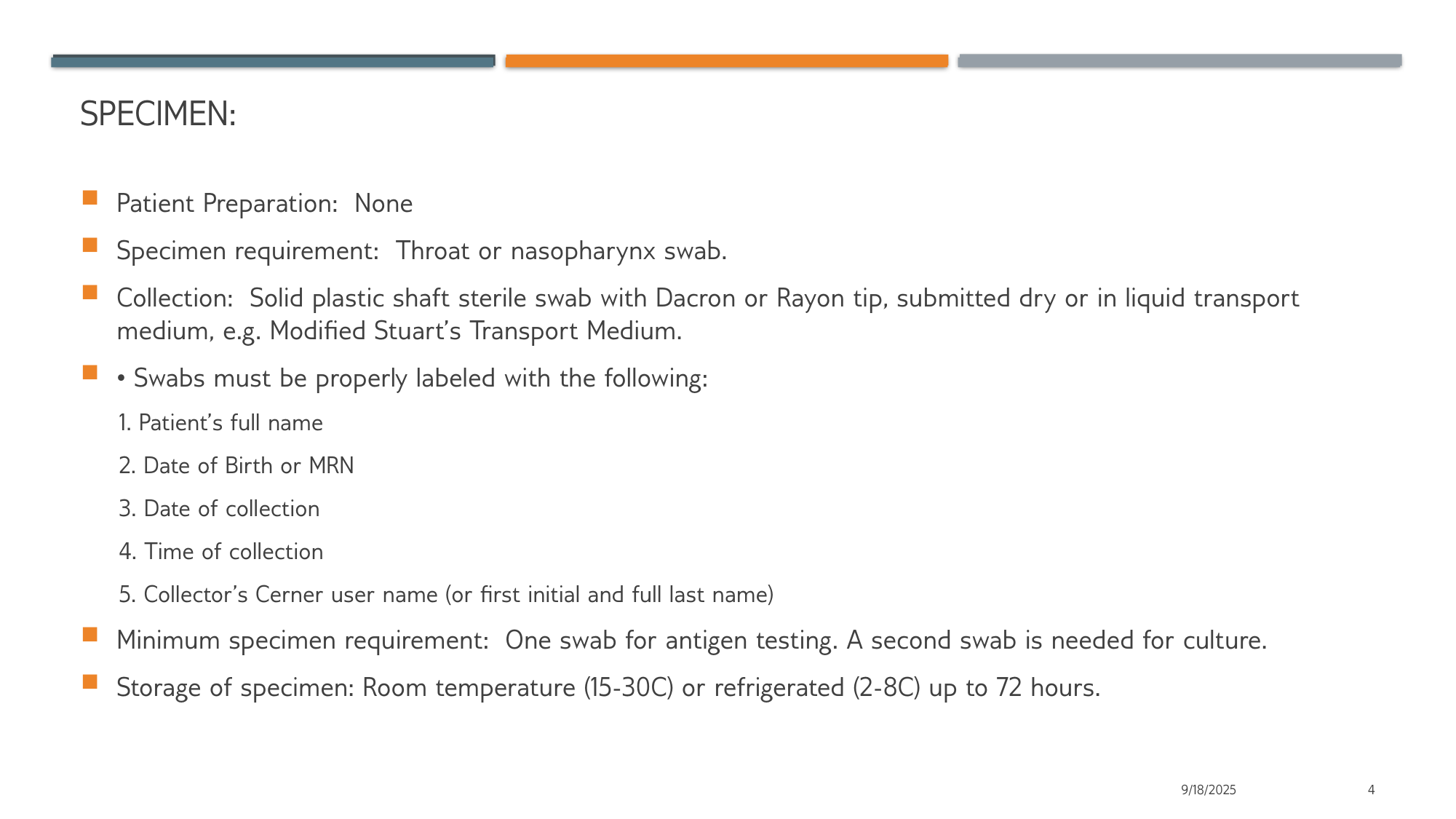

# Specimen:
Patient Preparation:  None
Specimen requirement:  Throat or nasopharynx swab.
Collection:  Solid plastic shaft sterile swab with Dacron or Rayon tip, submitted dry or in liquid transport medium, e.g. Modified Stuart’s Transport Medium.
• Swabs must be properly labeled with the following:
1. Patient’s full name
2. Date of Birth or MRN
3. Date of collection
4. Time of collection
5. Collector’s Cerner user name (or first initial and full last name)
Minimum specimen requirement:  One swab for antigen testing. A second swab is needed for culture.
Storage of specimen: Room temperature (15-30C) or refrigerated (2-8C) up to 72 hours.

9/18/2025
4